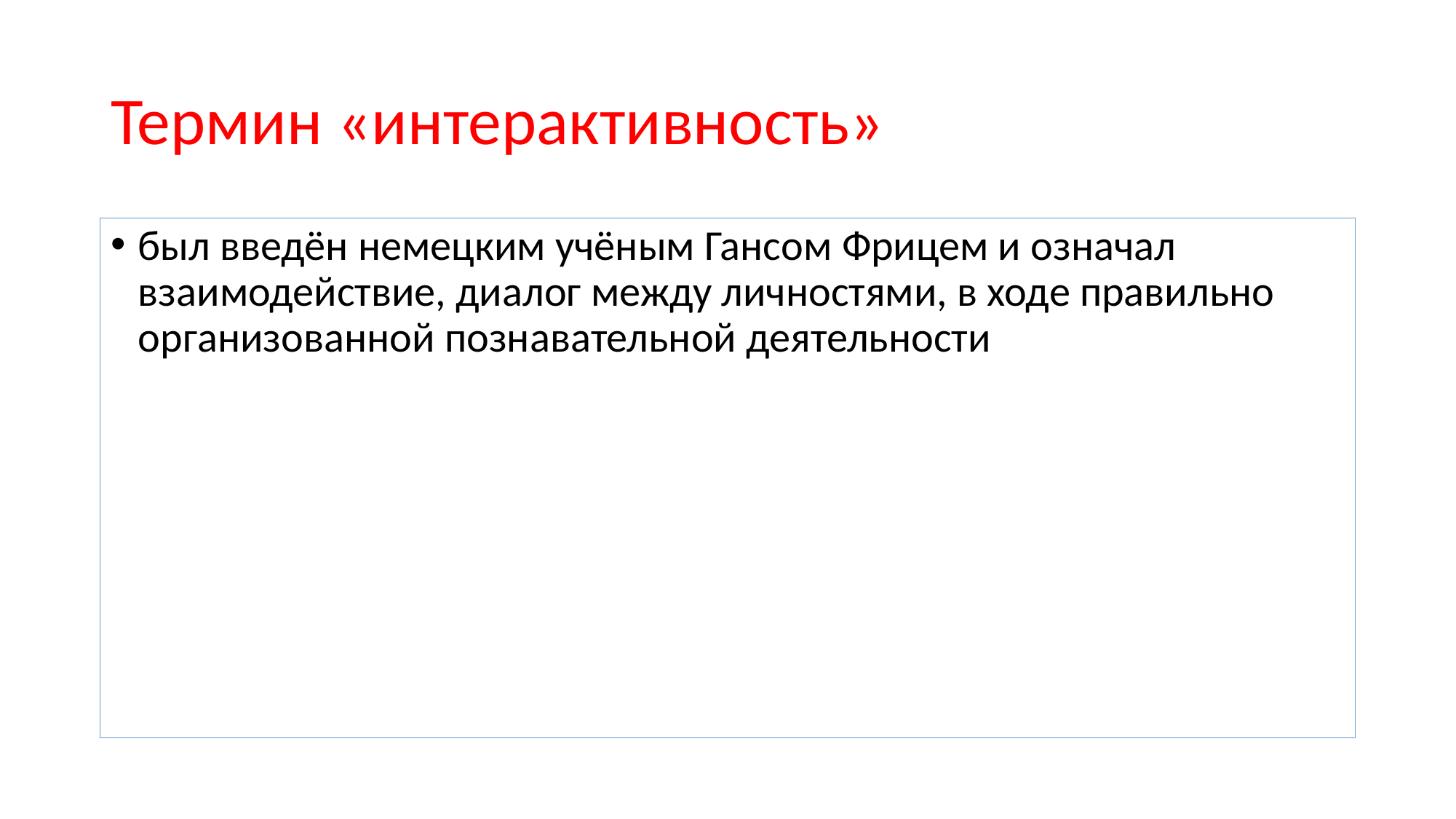

# Термин «интерактивность»
был введён немецким учёным Гансом Фрицем и означал взаимодействие, диалог между личностями, в ходе правильно организованной познавательной деятельности